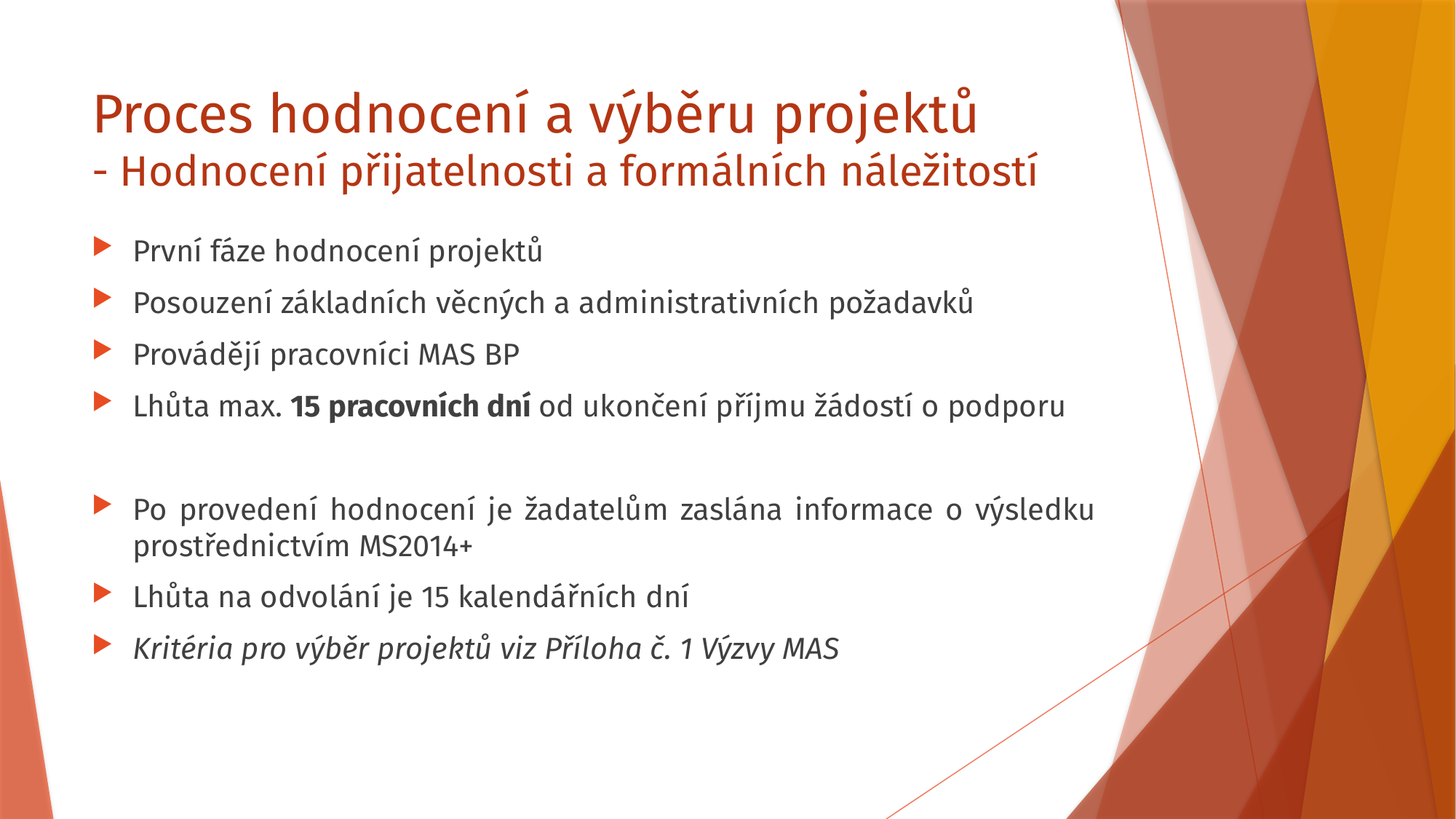

# Proces hodnocení a výběru projektů - Hodnocení přijatelnosti a formálních náležitostí
První fáze hodnocení projektů
Posouzení základních věcných a administrativních požadavků
Provádějí pracovníci MAS BP
Lhůta max. 15 pracovních dní od ukončení příjmu žádostí o podporu

Po provedení hodnocení je žadatelům zaslána informace o výsledku prostřednictvím MS2014+
Lhůta na odvolání je 15 kalendářních dní
Kritéria pro výběr projektů viz Příloha č. 1 Výzvy MAS